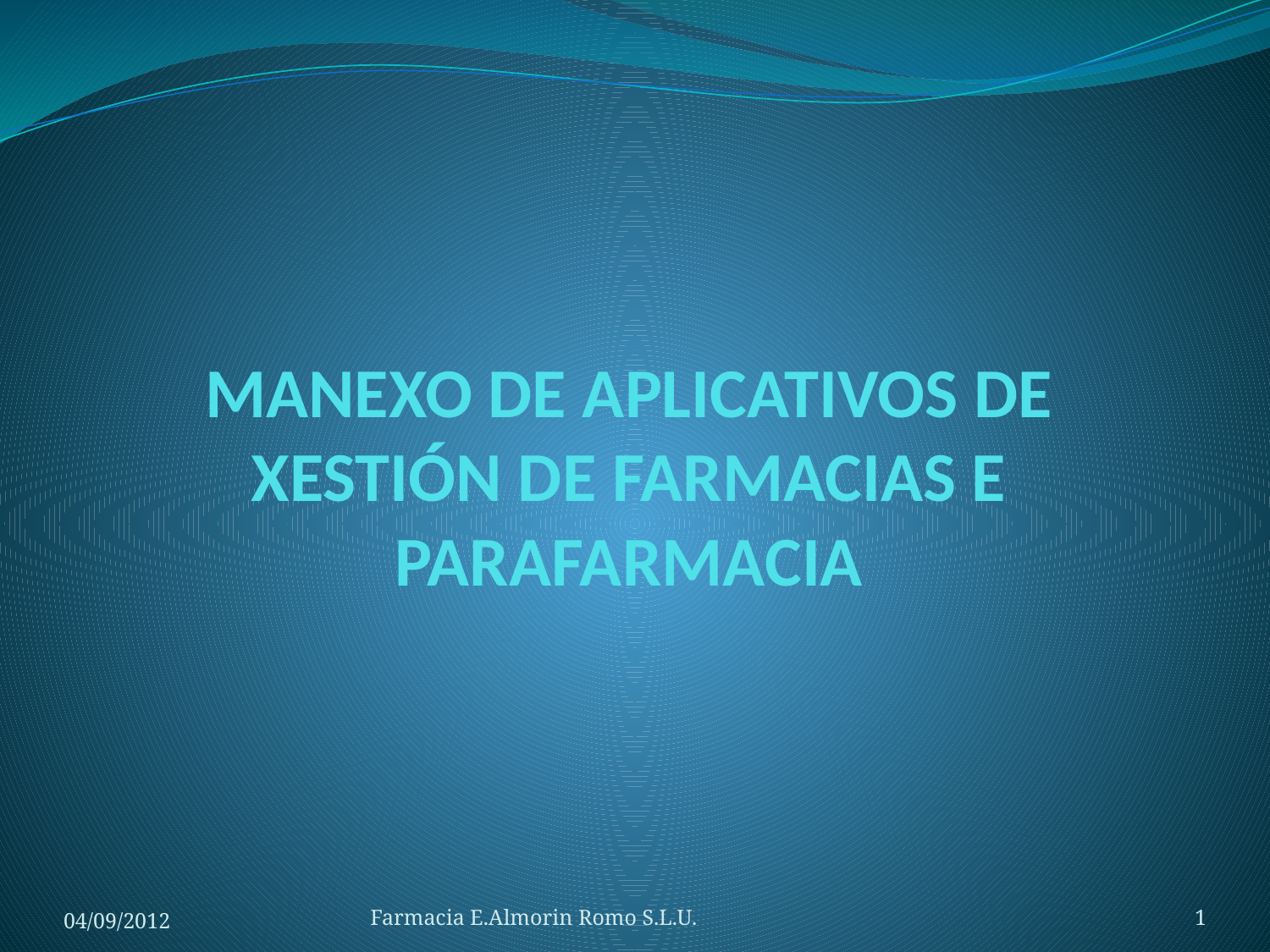

# MANEXO DE APLICATIVOS DE XESTIÓN DE FARMACIAS E PARAFARMACIA
04/09/2012
Farmacia E.Almorin Romo S.L.U.
1